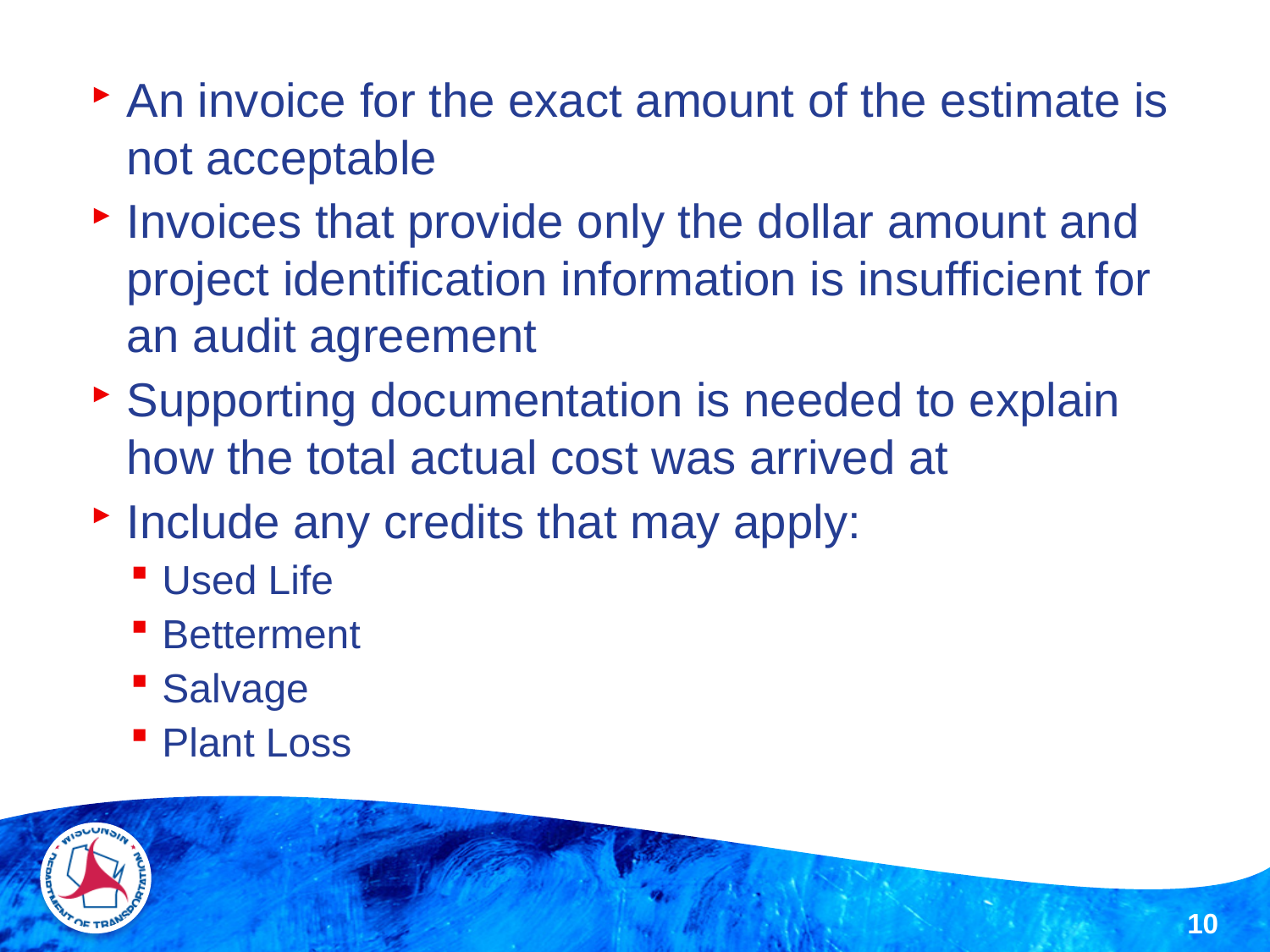

An invoice for the exact amount of the estimate is not acceptable
Invoices that provide only the dollar amount and project identification information is insufficient for an audit agreement
Supporting documentation is needed to explain how the total actual cost was arrived at
Include any credits that may apply:
Used Life
Betterment
Salvage
Plant Loss

10